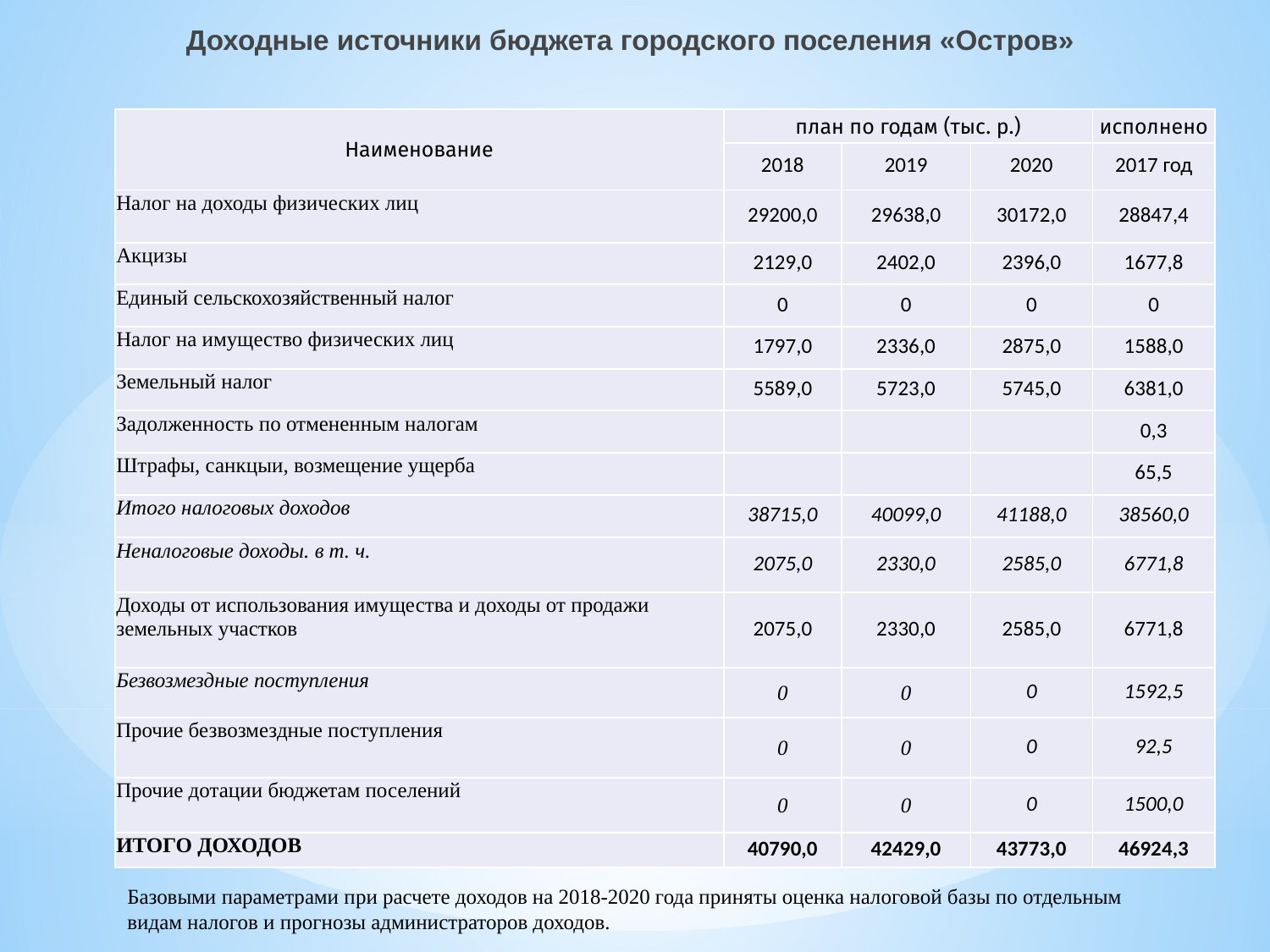

Доходные источники бюджета городского поселения «Остров»
| Наименование | план по годам (тыс. р.) |  |  | исполнено |
| --- | --- | --- | --- | --- |
|  | 2018 | 2019 | 2020 | 2017 год |
| Налог на доходы физических лиц | 29200,0 | 29638,0 | 30172,0 | 28847,4 |
| Акцизы | 2129,0 | 2402,0 | 2396,0 | 1677,8 |
| Единый сельскохозяйственный налог | 0 | 0 | 0 | 0 |
| Налог на имущество физических лиц | 1797,0 | 2336,0 | 2875,0 | 1588,0 |
| Земельный налог | 5589,0 | 5723,0 | 5745,0 | 6381,0 |
| Задолженность по отмененным налогам |  |  |  | 0,3 |
| Штрафы, санкцыи, возмещение ущерба |  |  |  | 65,5 |
| Итого налоговых доходов | 38715,0 | 40099,0 | 41188,0 | 38560,0 |
| Неналоговые доходы. в т. ч. | 2075,0 | 2330,0 | 2585,0 | 6771,8 |
| Доходы от использования имущества и доходы от продажи земельных участков | 2075,0 | 2330,0 | 2585,0 | 6771,8 |
| Безвозмездные поступления | 0 | 0 | 0 | 1592,5 |
| Прочие безвозмездные поступления | 0 | 0 | 0 | 92,5 |
| Прочие дотации бюджетам поселений | 0 | 0 | 0 | 1500,0 |
| ИТОГО ДОХОДОВ | 40790,0 | 42429,0 | 43773,0 | 46924,3 |

Базовыми параметрами при расчете доходов на 2018-2020 года приняты оценка налоговой базы по отдельным видам налогов и прогнозы администраторов доходов.